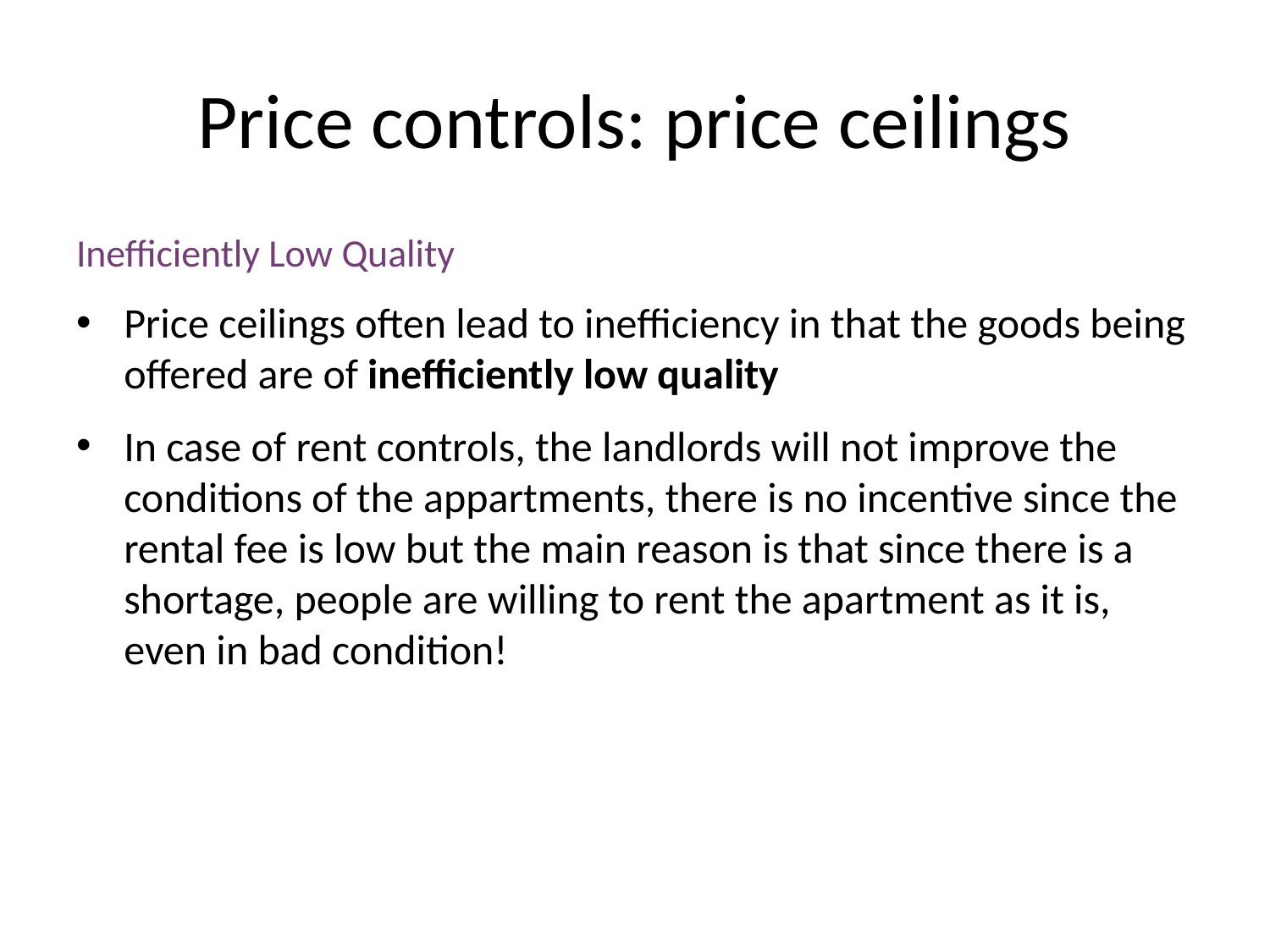

# Price controls: price ceilings
Inefficiently Low Quality
Price ceilings often lead to inefficiency in that the goods being offered are of inefficiently low quality
In case of rent controls, the landlords will not improve the conditions of the appartments, there is no incentive since the rental fee is low but the main reason is that since there is a shortage, people are willing to rent the apartment as it is, even in bad condition!